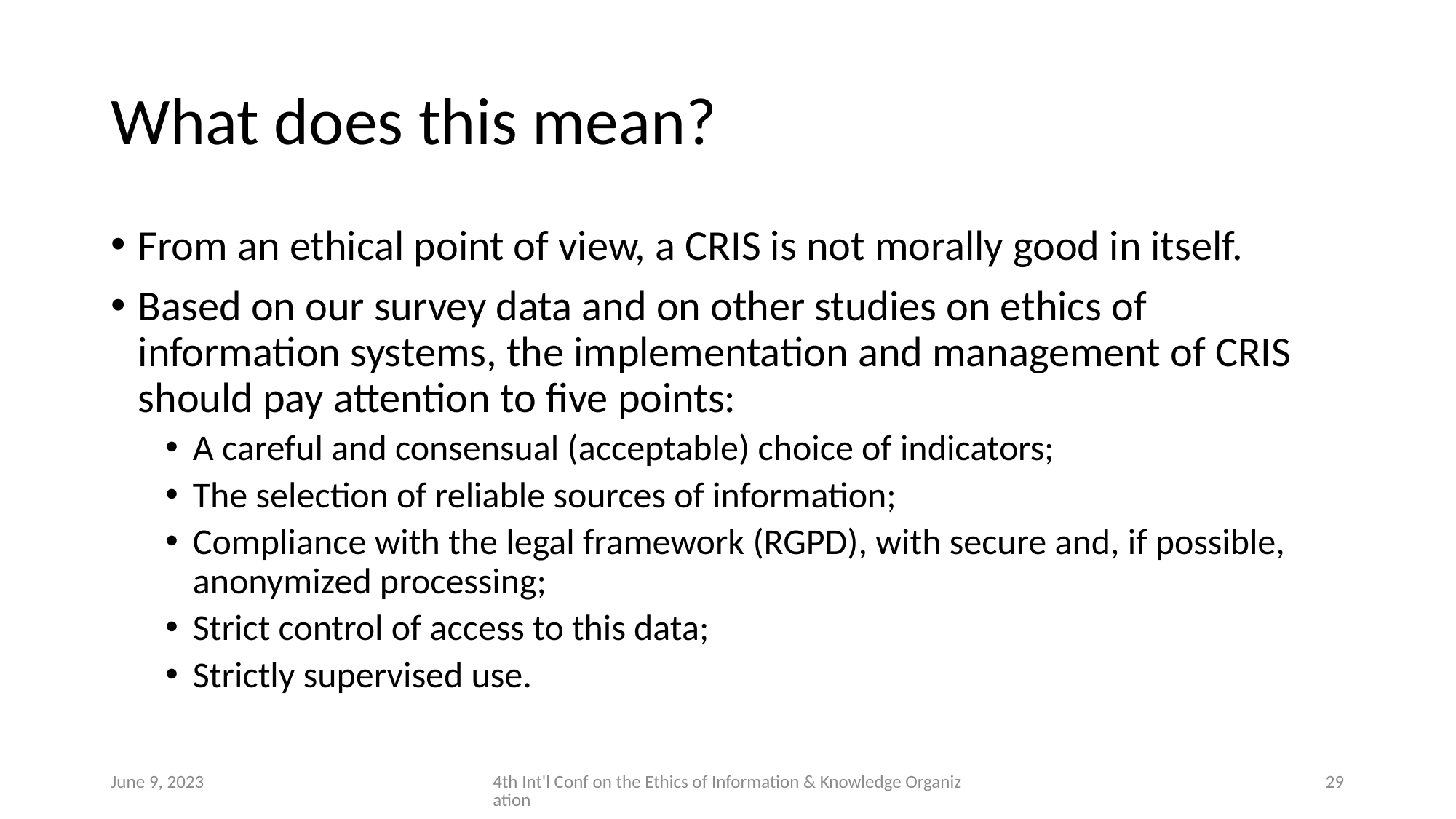

# What does this mean?
From an ethical point of view, a CRIS is not morally good in itself.
Based on our survey data and on other studies on ethics of information systems, the implementation and management of CRIS should pay attention to five points:
A careful and consensual (acceptable) choice of indicators;
The selection of reliable sources of information;
Compliance with the legal framework (RGPD), with secure and, if possible, anonymized processing;
Strict control of access to this data;
Strictly supervised use.

June 9, 2023
4th Int'l Conf on the Ethics of Information & Knowledge Organization
29